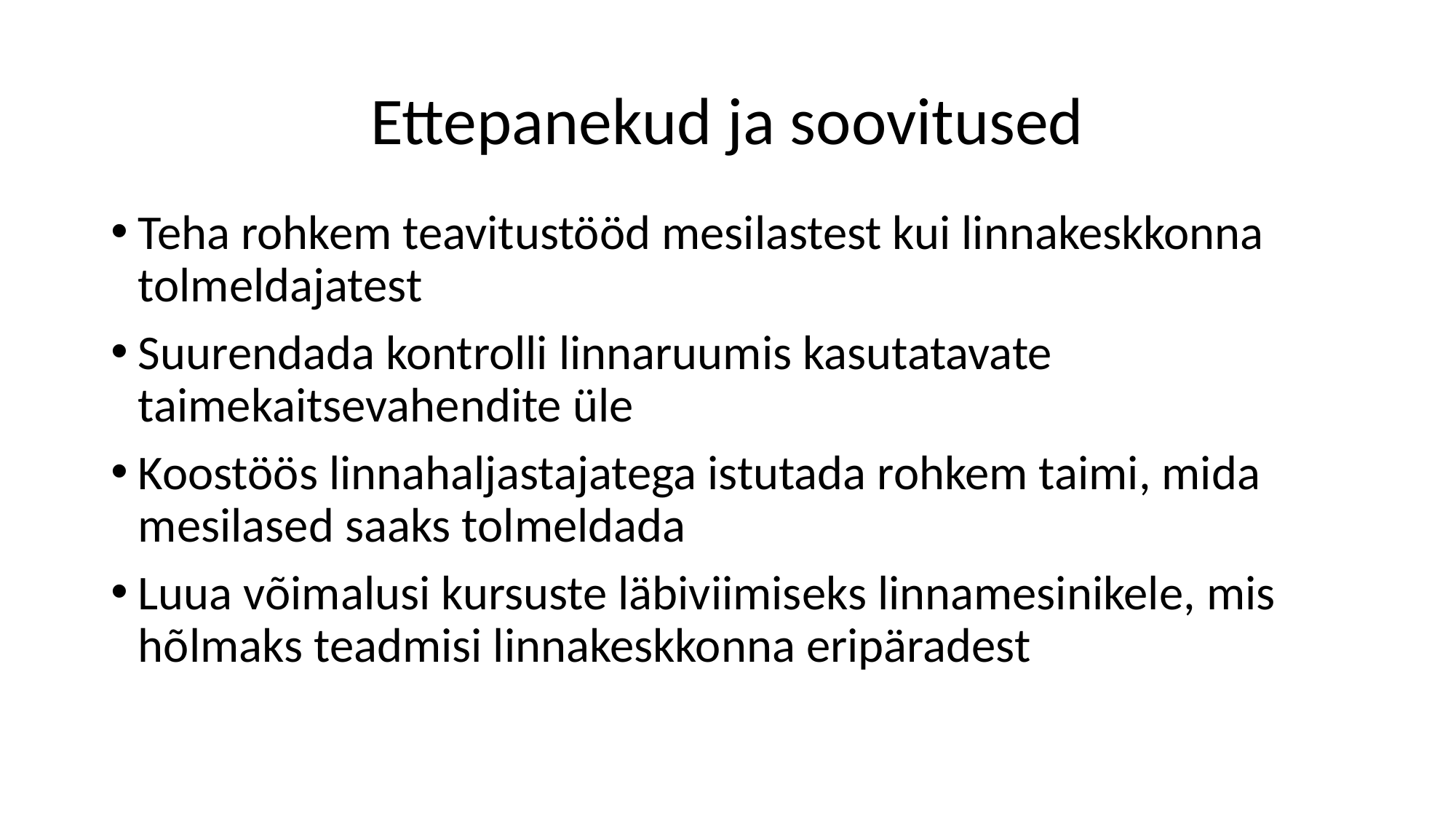

# Ettepanekud ja soovitused
Teha rohkem teavitustööd mesilastest kui linnakeskkonna tolmeldajatest
Suurendada kontrolli linnaruumis kasutatavate taimekaitsevahendite üle
Koostöös linnahaljastajatega istutada rohkem taimi, mida mesilased saaks tolmeldada
Luua võimalusi kursuste läbiviimiseks linnamesinikele, mis hõlmaks teadmisi linnakeskkonna eripäradest